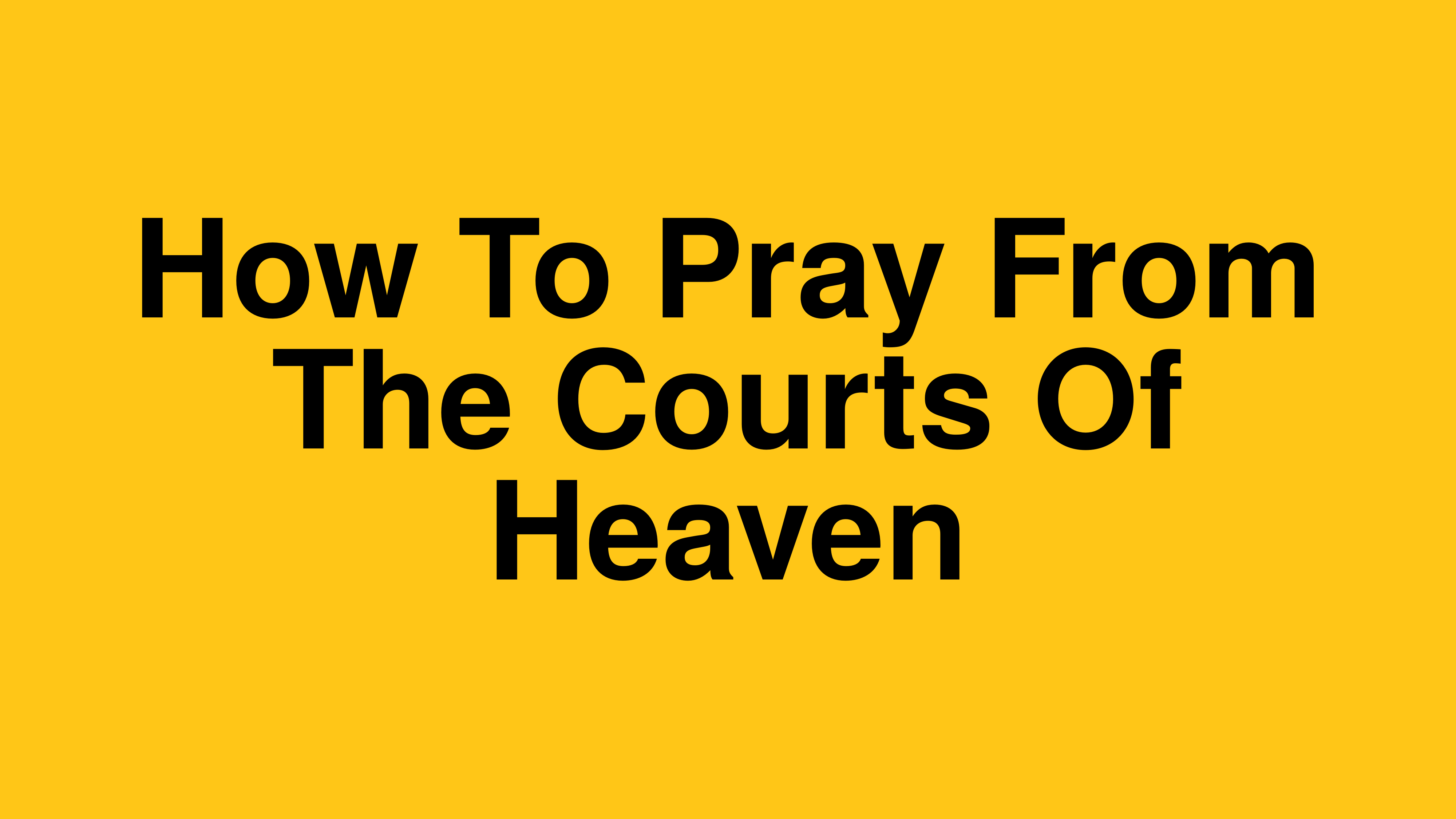

# How To Pray From The Courts Of Heaven